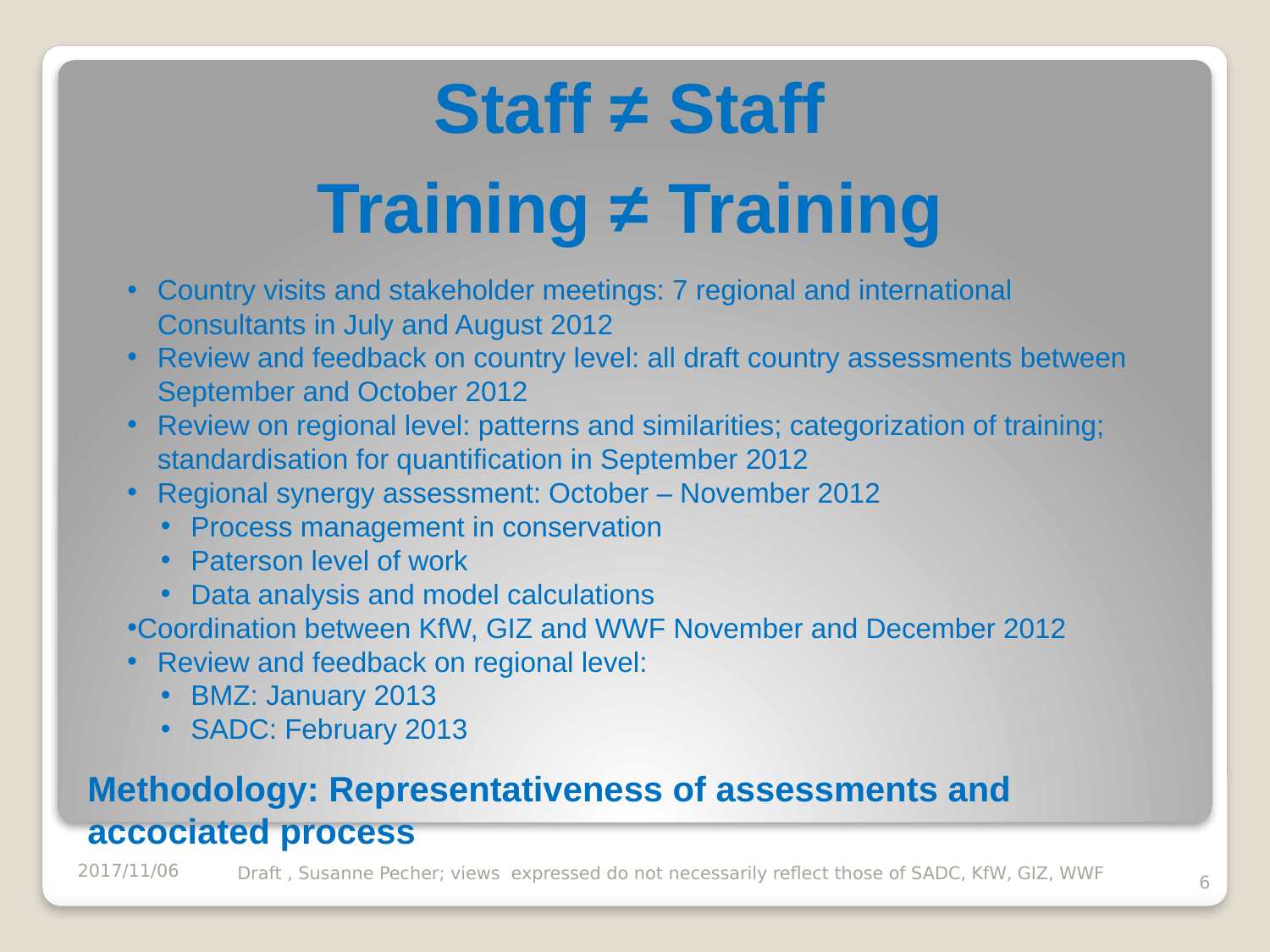

Staff ≠ Staff
Training ≠ Training
Country visits and stakeholder meetings: 7 regional and international Consultants in July and August 2012
Review and feedback on country level: all draft country assessments between September and October 2012
Review on regional level: patterns and similarities; categorization of training; standardisation for quantification in September 2012
Regional synergy assessment: October – November 2012
Process management in conservation
Paterson level of work
Data analysis and model calculations
Coordination between KfW, GIZ and WWF November and December 2012
Review and feedback on regional level:
BMZ: January 2013
SADC: February 2013
# Methodology: Representativeness of assessments and accociated process
2017/11/06
Draft , Susanne Pecher; views  expressed do not necessarily reflect those of SADC, KfW, GIZ, WWF
6